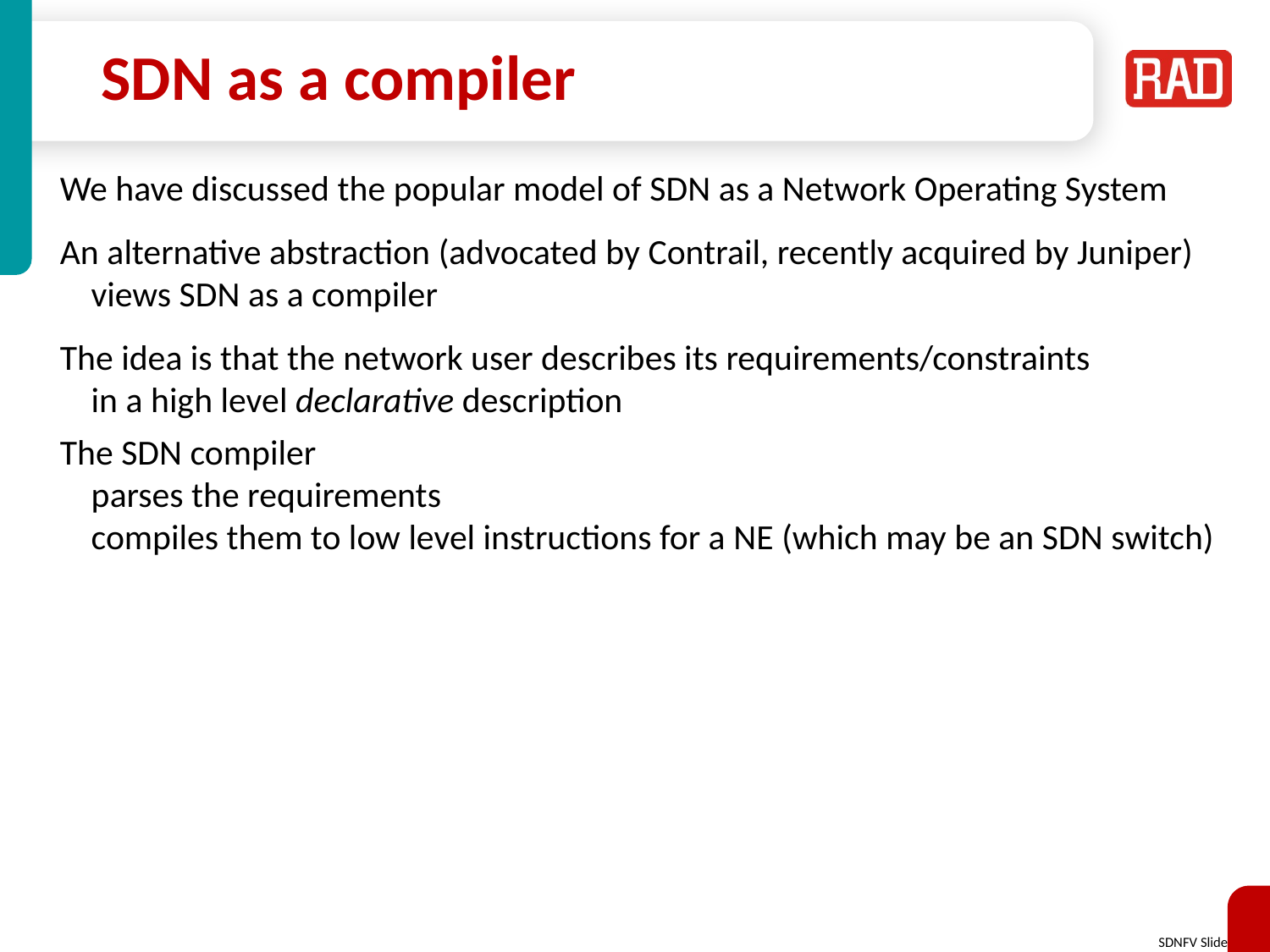

# SDN as a compiler
We have discussed the popular model of SDN as a Network Operating System
An alternative abstraction (advocated by Contrail, recently acquired by Juniper)
	views SDN as a compiler
The idea is that the network user describes its requirements/constraints
	in a high level declarative description
The SDN compiler
	parses the requirements
	compiles them to low level instructions for a NE (which may be an SDN switch)